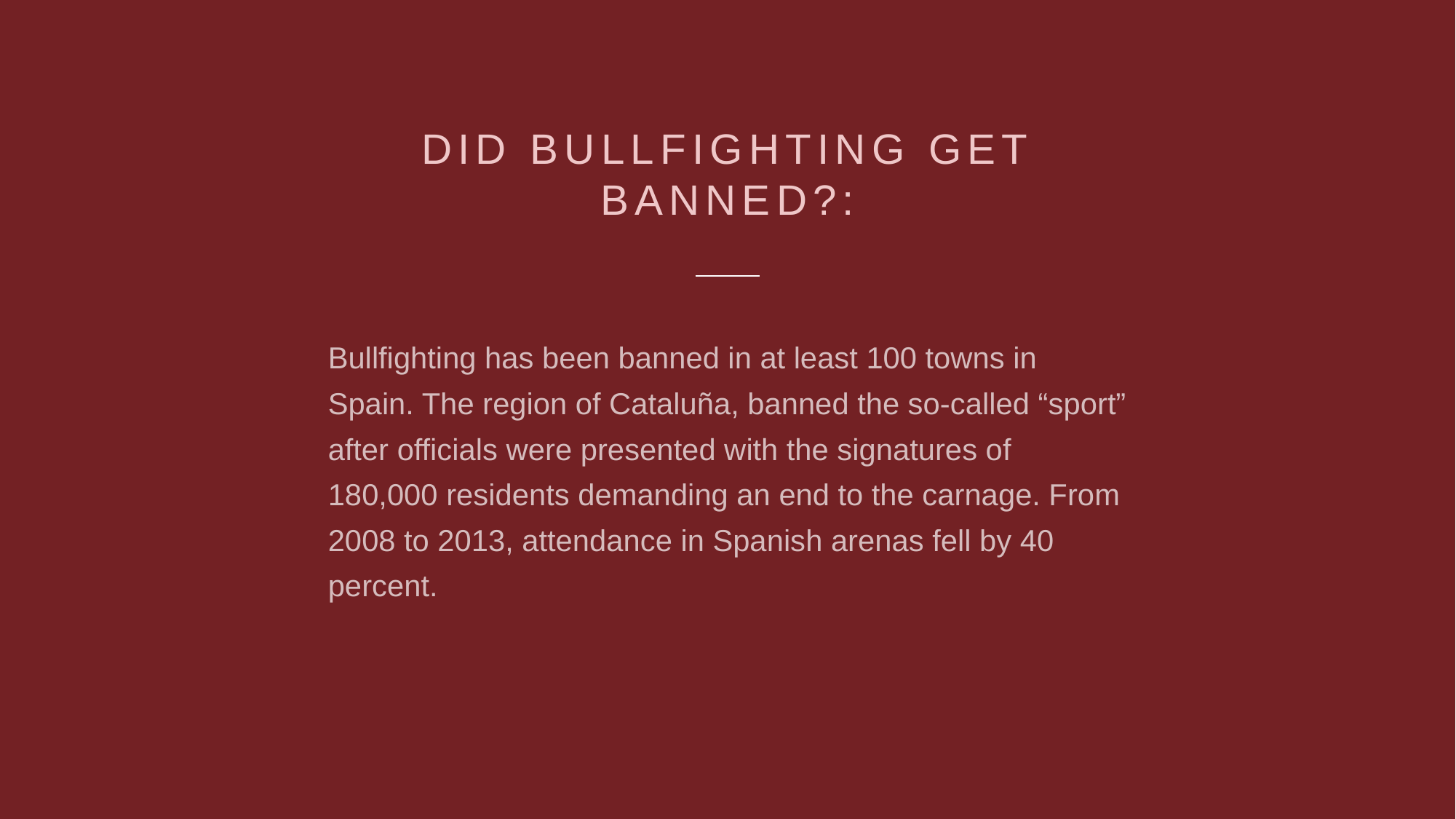

# Did bullfighting get banned?:
Bullfighting has been banned in at least 100 towns in Spain. The region of Cataluña, banned the so-called “sport” after officials were presented with the signatures of 180,000 residents demanding an end to the carnage. From 2008 to 2013, attendance in Spanish arenas fell by 40 percent.